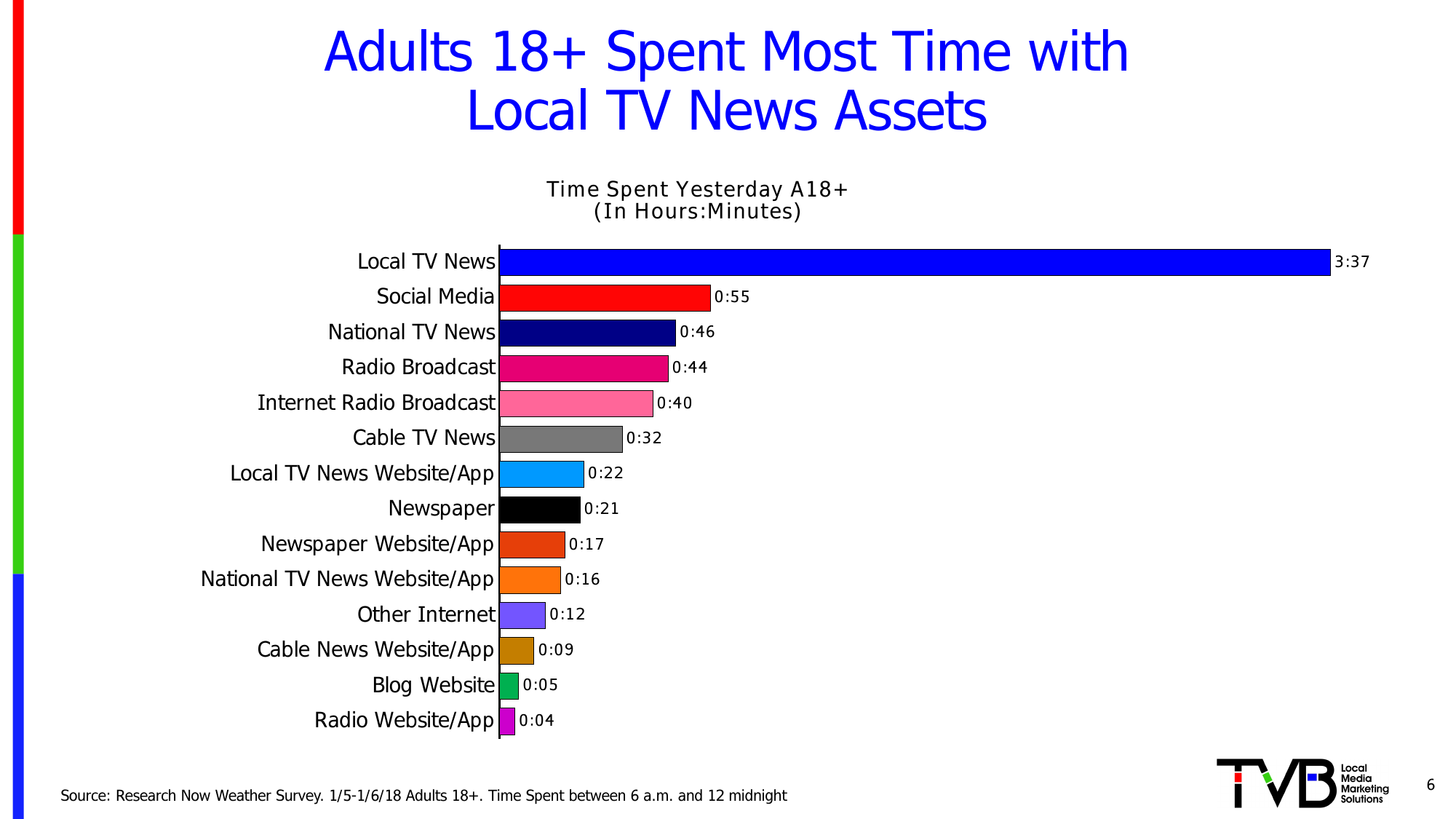

# Adults 18+ Spent Most Time with Local TV News Assets

### Chart: Time Spent Yesterday A18+
(In Hours:Minutes)

| Category | Column2 |
|---|---|
| Local TV News | 0.15069444444444444 |
| Social Media | 0.03819444444444444 |
| National TV News | 0.03194444444444445 |
| Radio Broadcast | 0.030555555555555555 |
| Internet Radio Broadcast | 0.027777777777777776 |
| Cable TV News | 0.022222222222222223 |
| Local TV News Website/App | 0.015277777777777777 |
| Newspaper | 0.014583333333333332 |
| Newspaper Website/App | 0.011805555555555555 |
| National TV News Website/App | 0.011111111111111112 |
| Other Internet | 0.008333333333333333 |
| Cable News Website/App | 0.0062499999999999995 |
| Blog Website | 0.003472222222222222 |
| Radio Website/App | 0.002777777777777778 |
6
Source: Research Now Weather Survey. 1/5-1/6/18 Adults 18+. Time Spent between 6 a.m. and 12 midnight